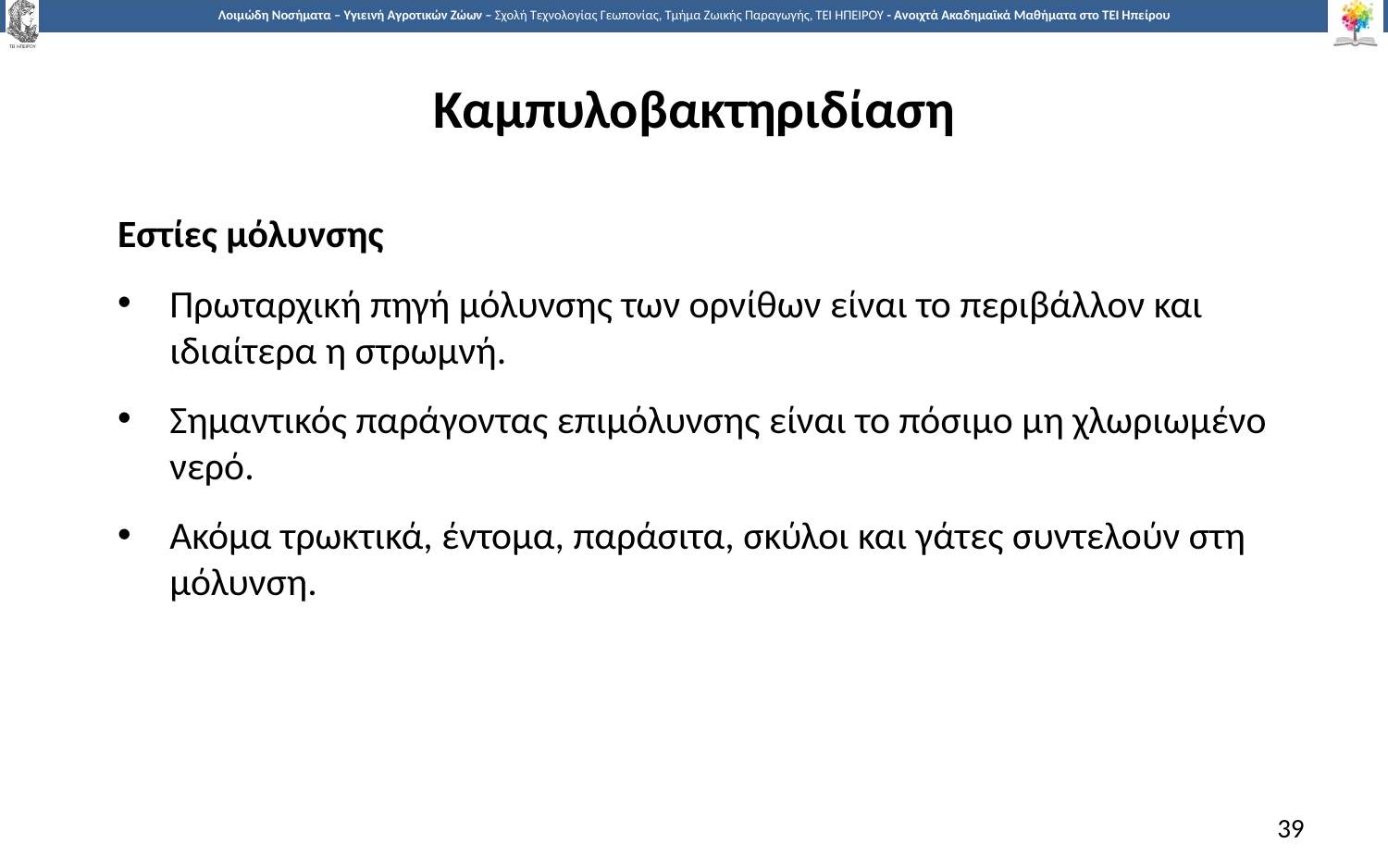

# Καμπυλοβακτηριδίαση
Εστίες μόλυνσης
Πρωταρχική πηγή μόλυνσης των ορνίθων είναι το περιβάλλον και ιδιαίτερα η στρωμνή.
Σημαντικός παράγοντας επιμόλυνσης είναι το πόσιμο μη χλωριωμένο νερό.
Ακόμα τρωκτικά, έντομα, παράσιτα, σκύλοι και γάτες συντελούν στη μόλυνση.
39